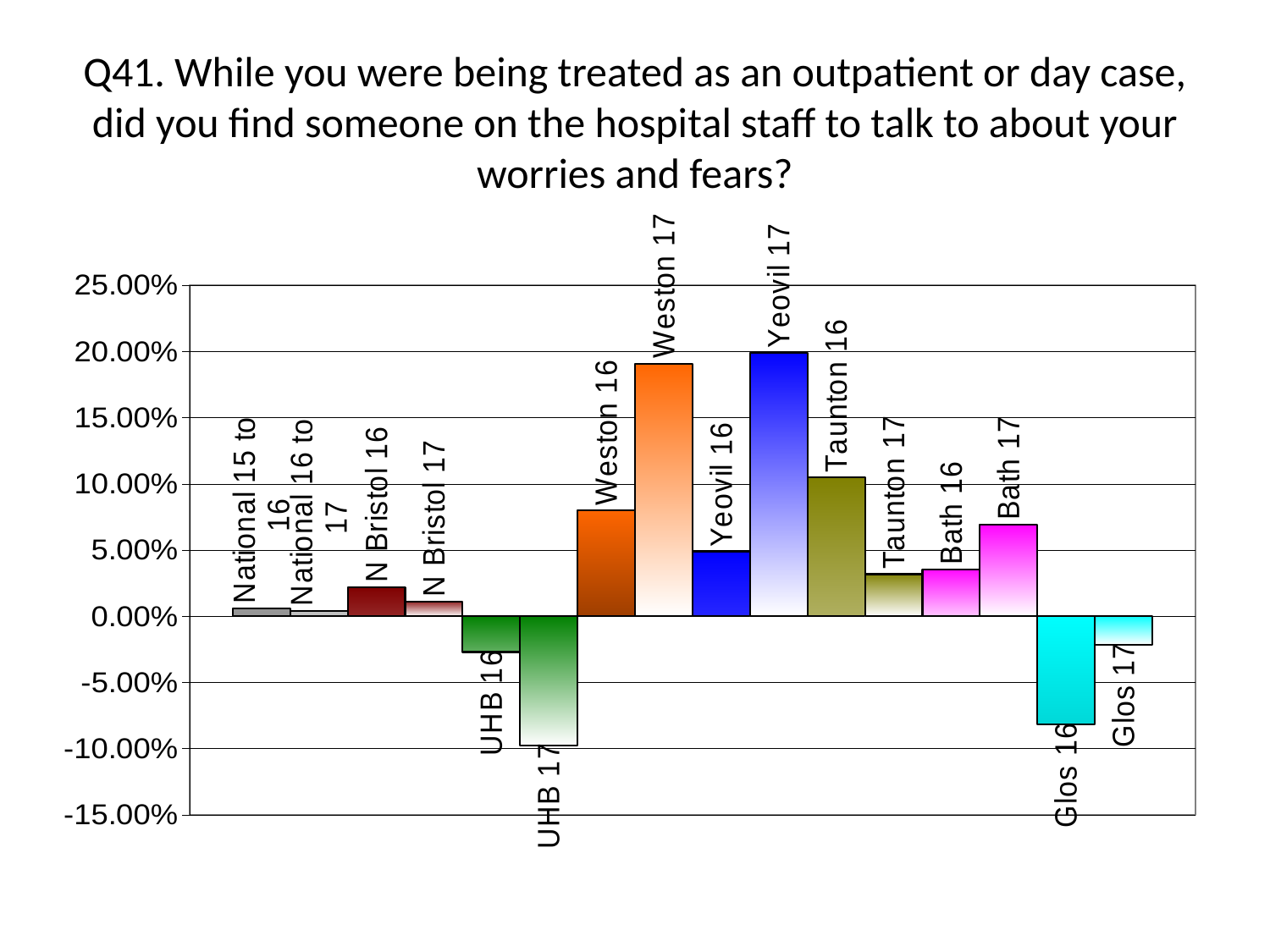

# Q41. While you were being treated as an outpatient or day case, did you find someone on the hospital staff to talk to about your worries and fears?

### Chart

| Category | National 15 to 16 | National 16 to 17 | N Bristol 16 | N Bristol 17 | UHB 16 | UHB 17 | Weston 16 | Weston 17 | Yeovil 16 | Yeovil 17 | Taunton 16 | Taunton 17 | Bath 16 | Bath 17 | Glos 16 | Glos 17 |
|---|---|---|---|---|---|---|---|---|---|---|---|---|---|---|---|---|